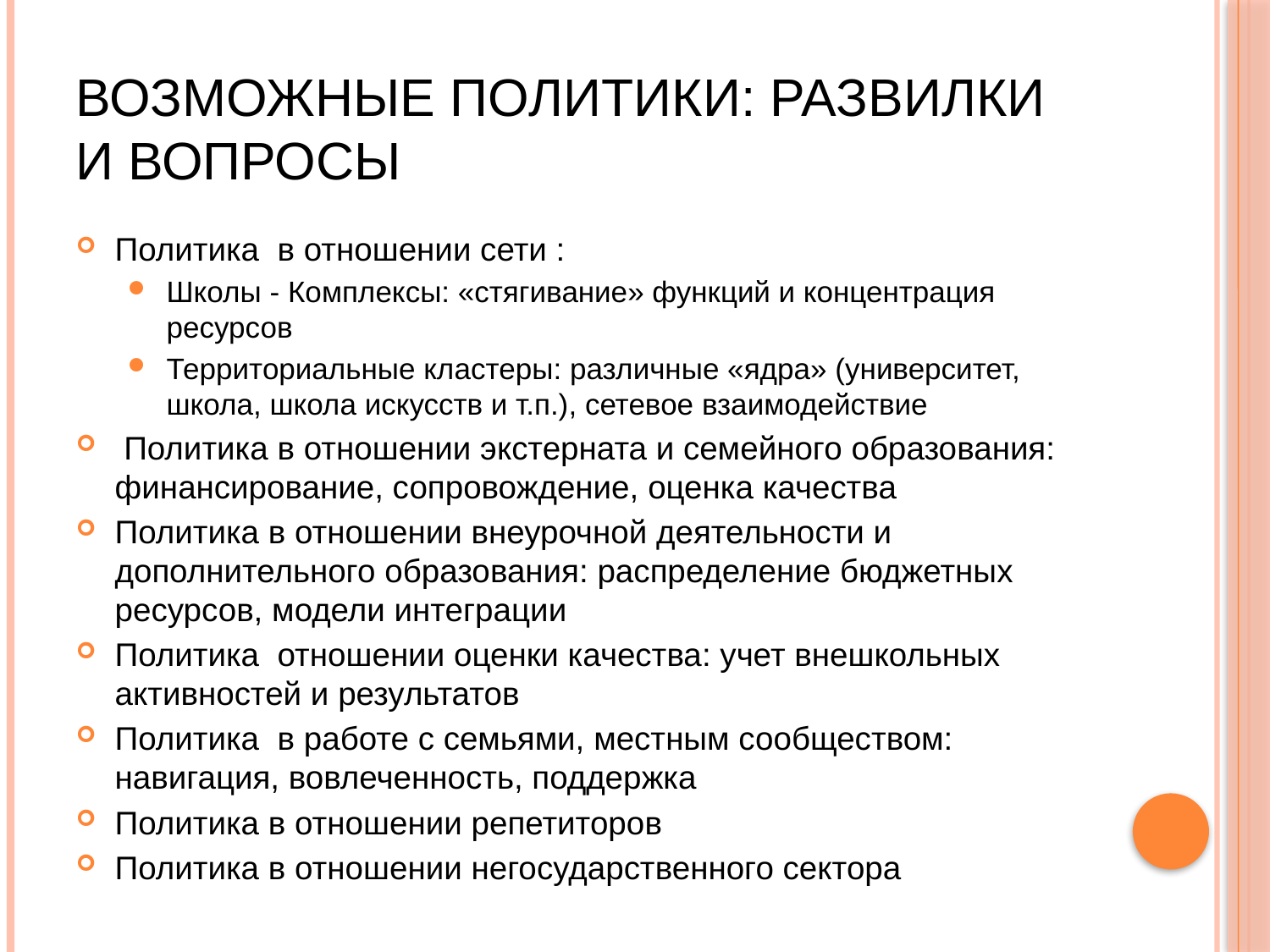

# Возможные политики: развилки и вопросы
Политика  в отношении сети :
Школы - Комплексы: «стягивание» функций и концентрация ресурсов
Территориальные кластеры: различные «ядра» (университет, школа, школа искусств и т.п.), сетевое взаимодействие
 Политика в отношении экстерната и семейного образования: финансирование, сопровождение, оценка качества
Политика в отношении внеурочной деятельности и дополнительного образования: распределение бюджетных ресурсов, модели интеграции
Политика  отношении оценки качества: учет внешкольных активностей и результатов
Политика  в работе с семьями, местным сообществом: навигация, вовлеченность, поддержка
Политика в отношении репетиторов
Политика в отношении негосударственного сектора